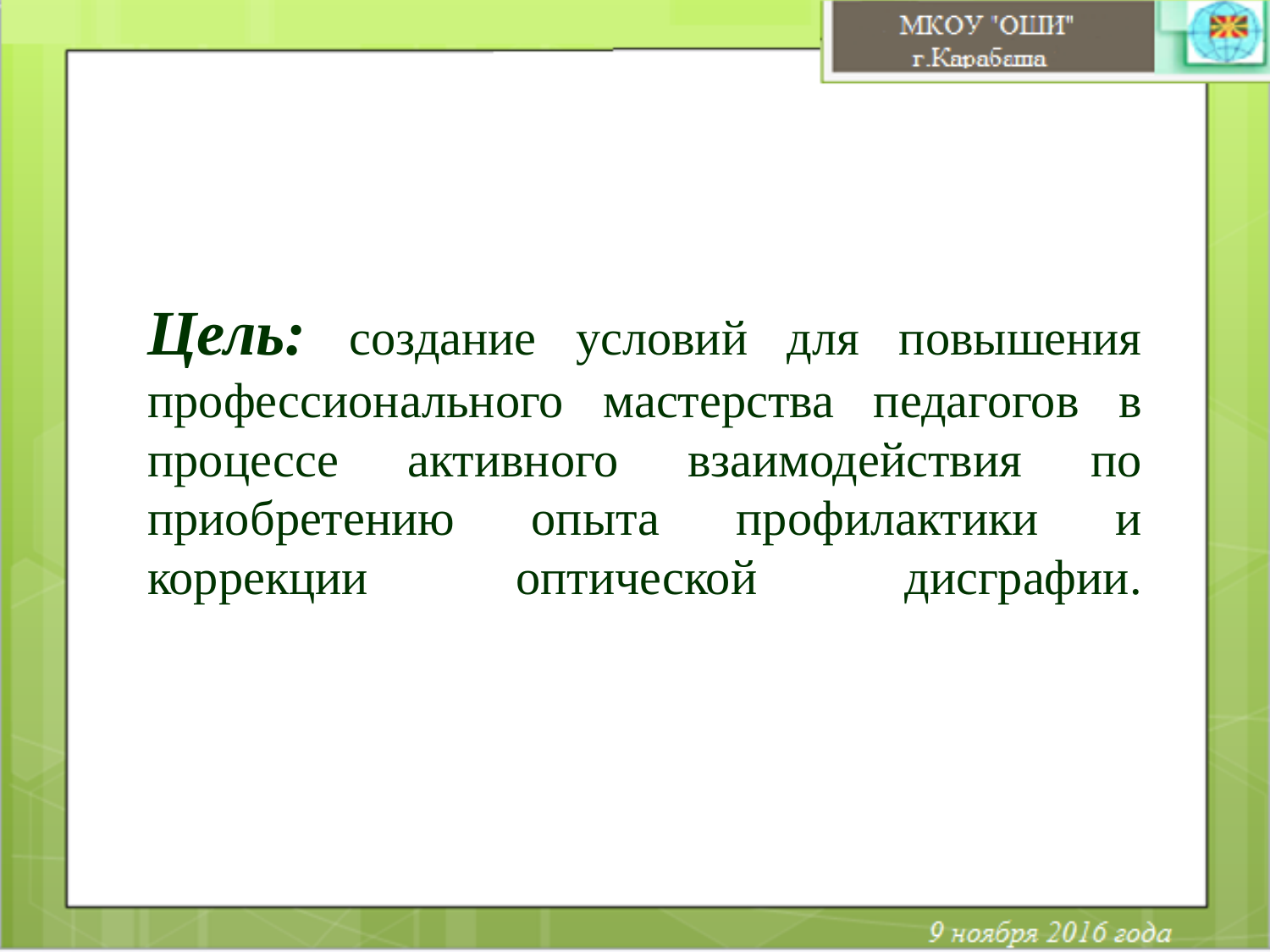

# Цель: создание условий для повышения профессионального мастерства педагогов в процессе активного взаимодействия по приобретению опыта профилактики и коррекции оптической дисграфии.